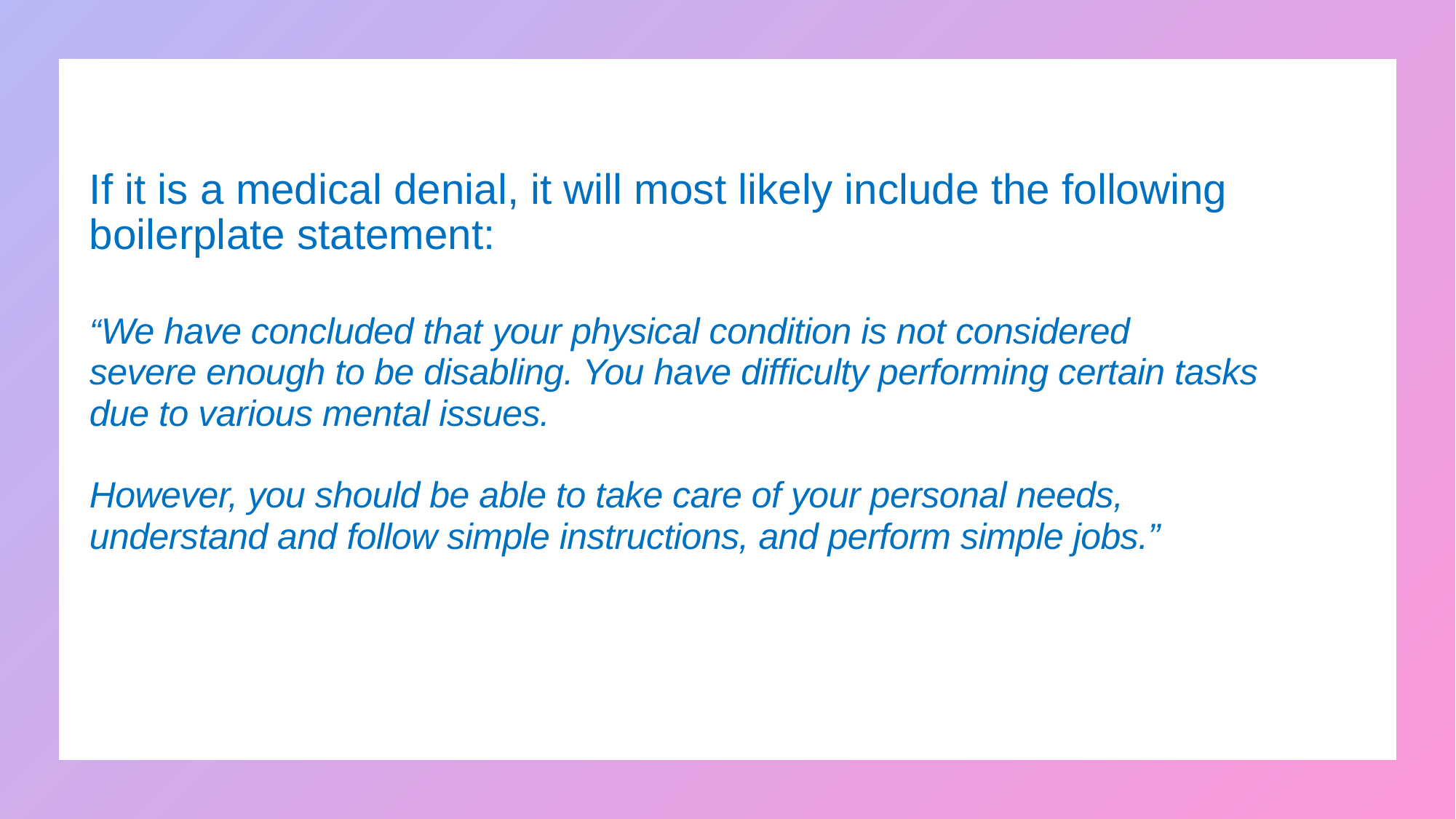

If it is a medical denial, it will most likely include the following boilerplate statement:

“We have concluded that your physical condition is not considered
severe enough to be disabling. You have difficulty performing certain tasks
due to various mental issues.

However, you should be able to take care of your personal needs,
understand and follow simple instructions, and perform simple jobs.”